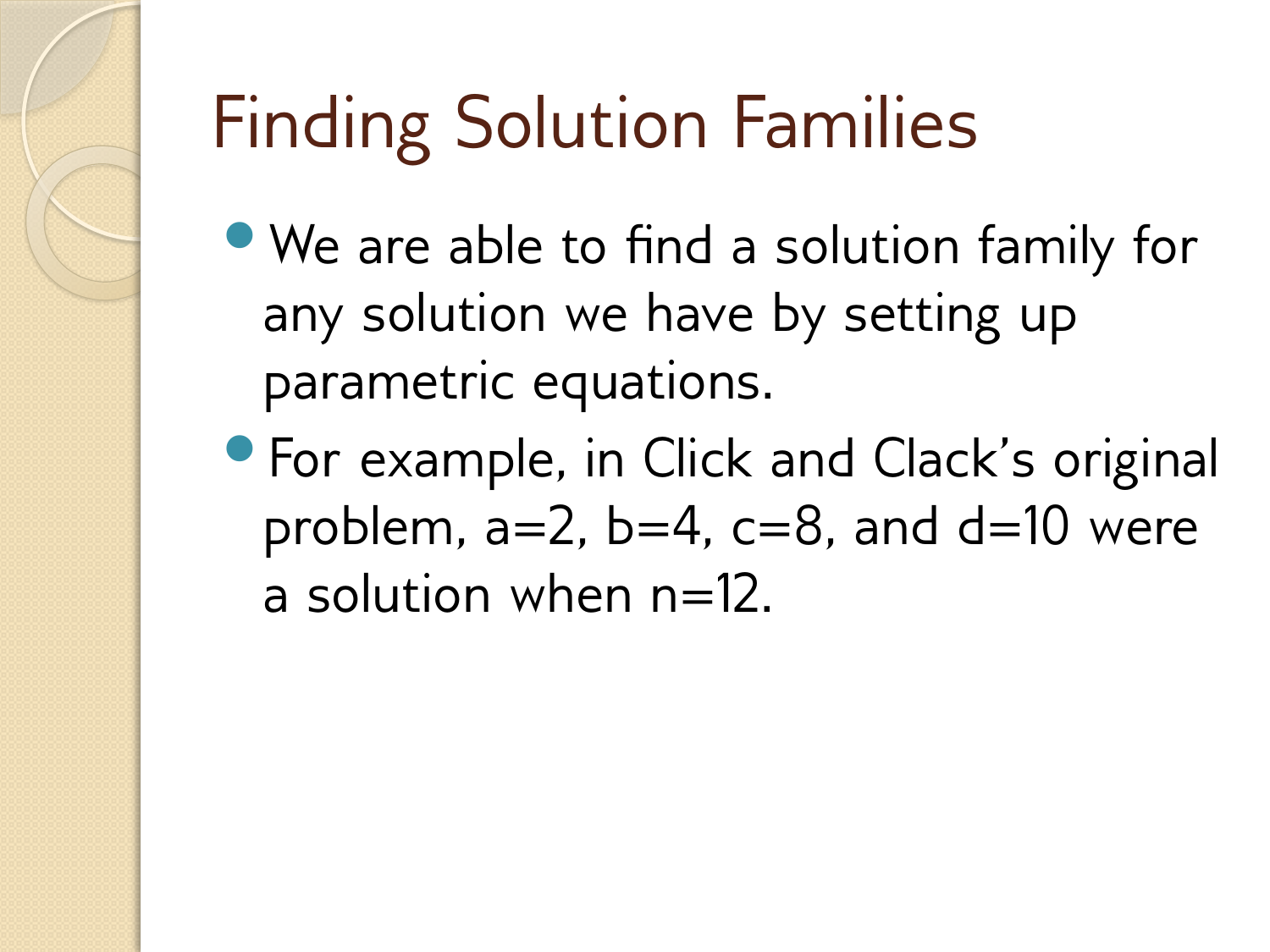

# Finding Solution Families
We are able to find a solution family for any solution we have by setting up parametric equations.
For example, in Click and Clack’s original problem, a=2, b=4, c=8, and d=10 were a solution when n=12.